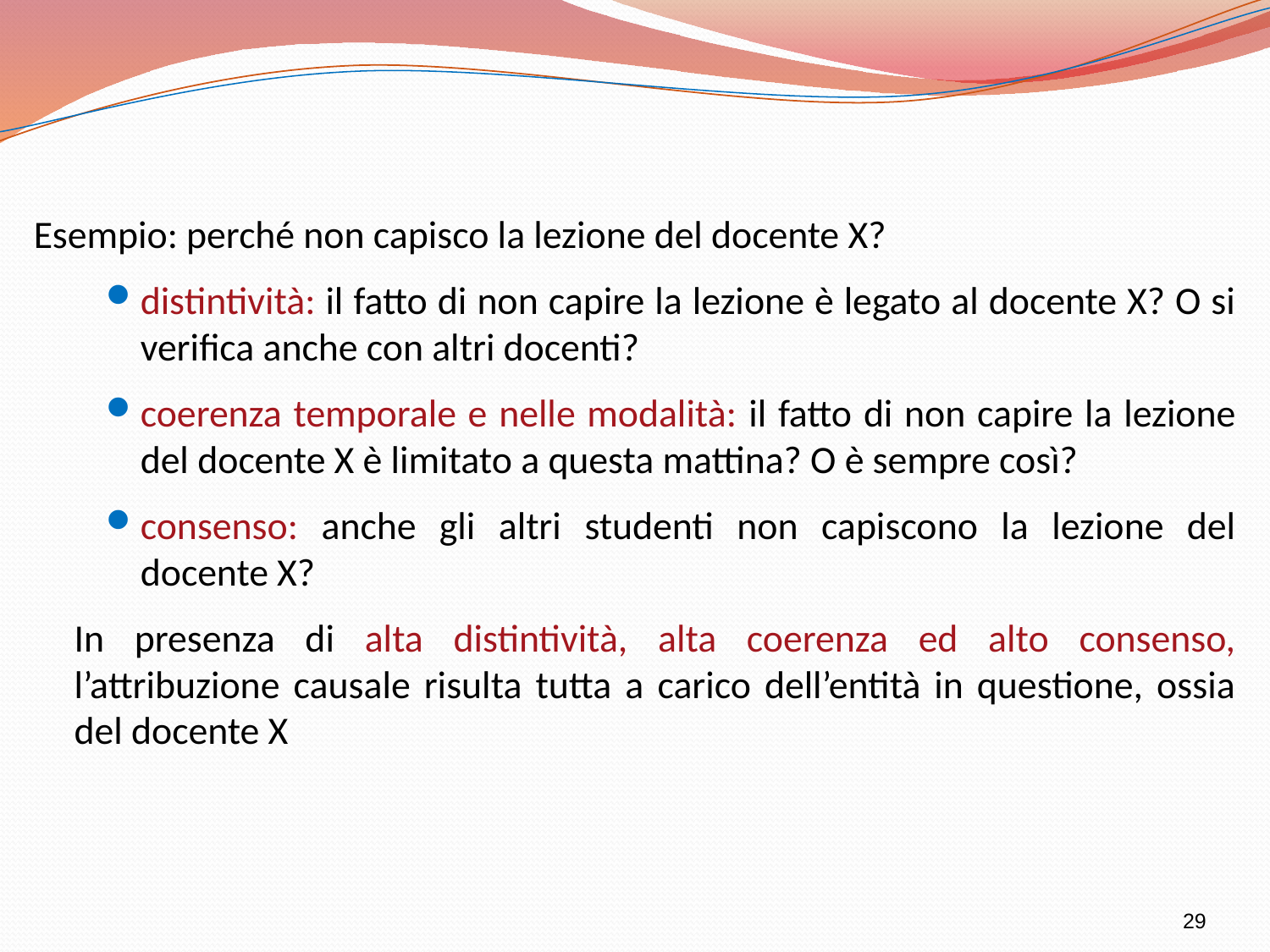

Esempio: perché non capisco la lezione del docente X?
distintività: il fatto di non capire la lezione è legato al docente X? O si verifica anche con altri docenti?
coerenza temporale e nelle modalità: il fatto di non capire la lezione del docente X è limitato a questa mattina? O è sempre così?
consenso: anche gli altri studenti non capiscono la lezione del docente X?
	In presenza di alta distintività, alta coerenza ed alto consenso, l’attribuzione causale risulta tutta a carico dell’entità in questione, ossia del docente X
29